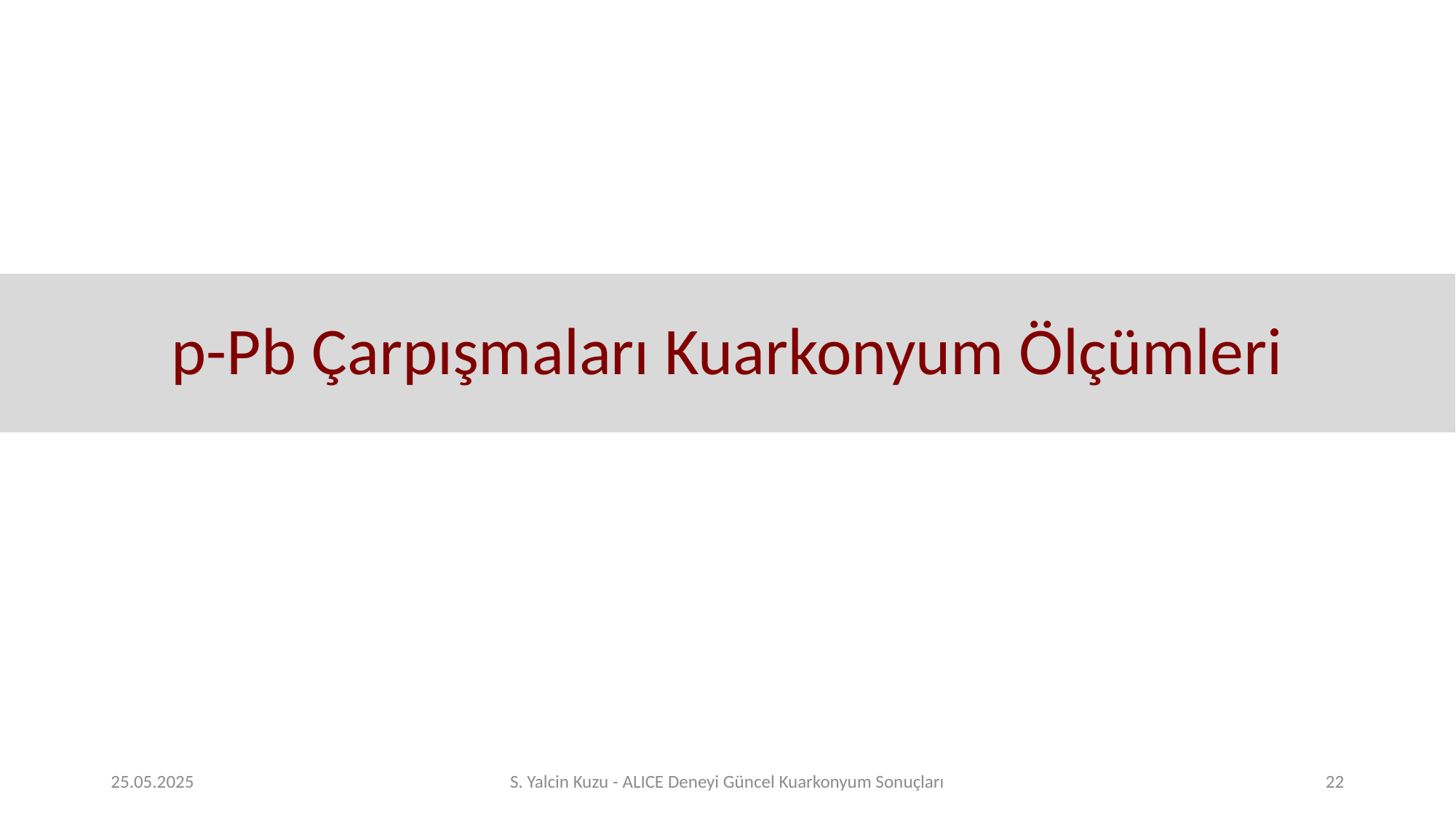

#

p-Pb Çarpışmaları Kuarkonyum Ölçümleri
25.05.2025
S. Yalcin Kuzu - ALICE Deneyi Güncel Kuarkonyum Sonuçları
22